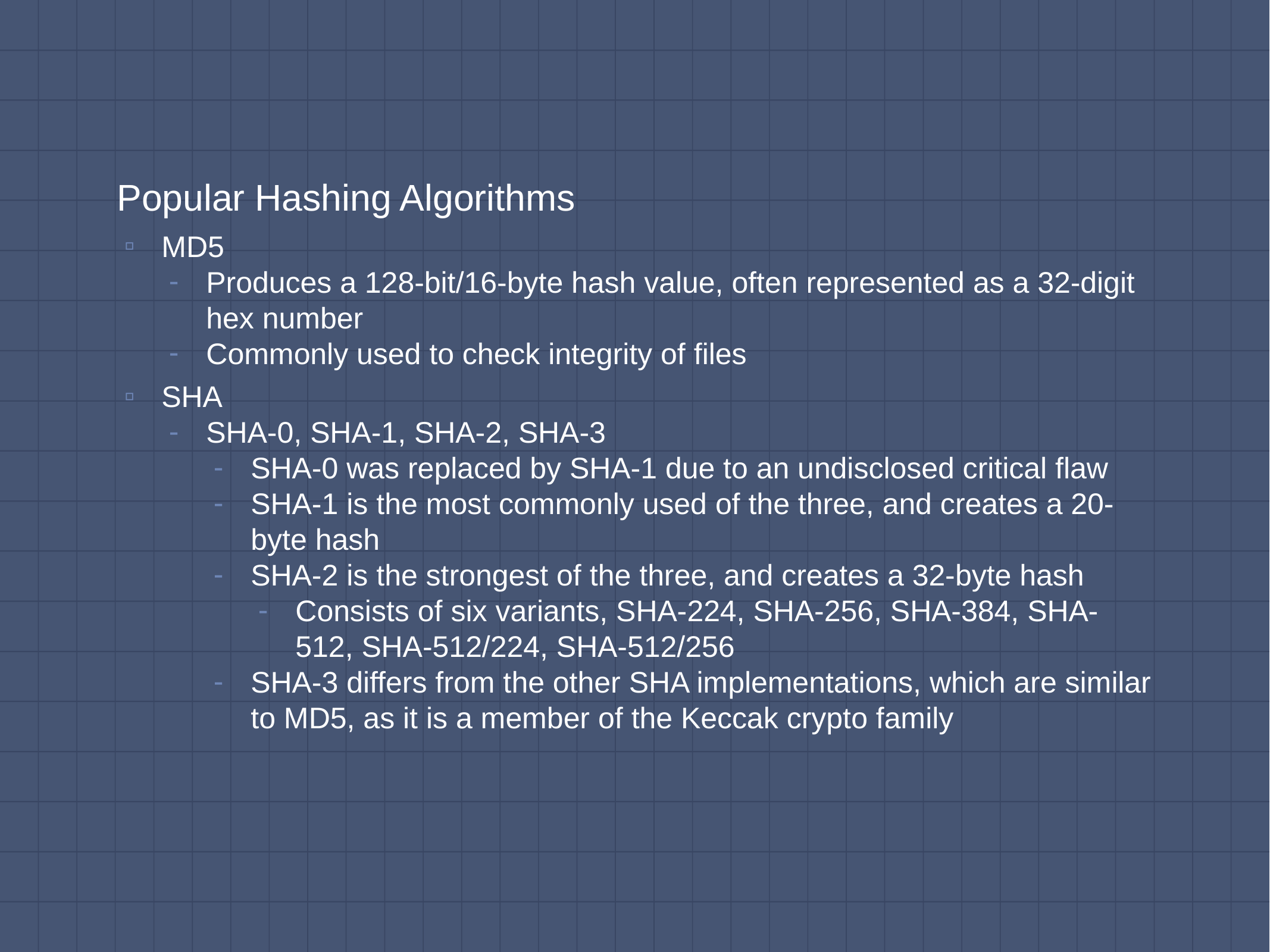

# Popular Hashing Algorithms

MD5
Produces a 128-bit/16-byte hash value, often represented as a 32-digit hex number
Commonly used to check integrity of files
SHA
SHA-0, SHA-1, SHA-2, SHA-3
SHA-0 was replaced by SHA-1 due to an undisclosed critical flaw
SHA-1 is the most commonly used of the three, and creates a 20-byte hash
SHA-2 is the strongest of the three, and creates a 32-byte hash
Consists of six variants, SHA-224, SHA-256, SHA-384, SHA-512, SHA-512/224, SHA-512/256
SHA-3 differs from the other SHA implementations, which are similar to MD5, as it is a member of the Keccak crypto family